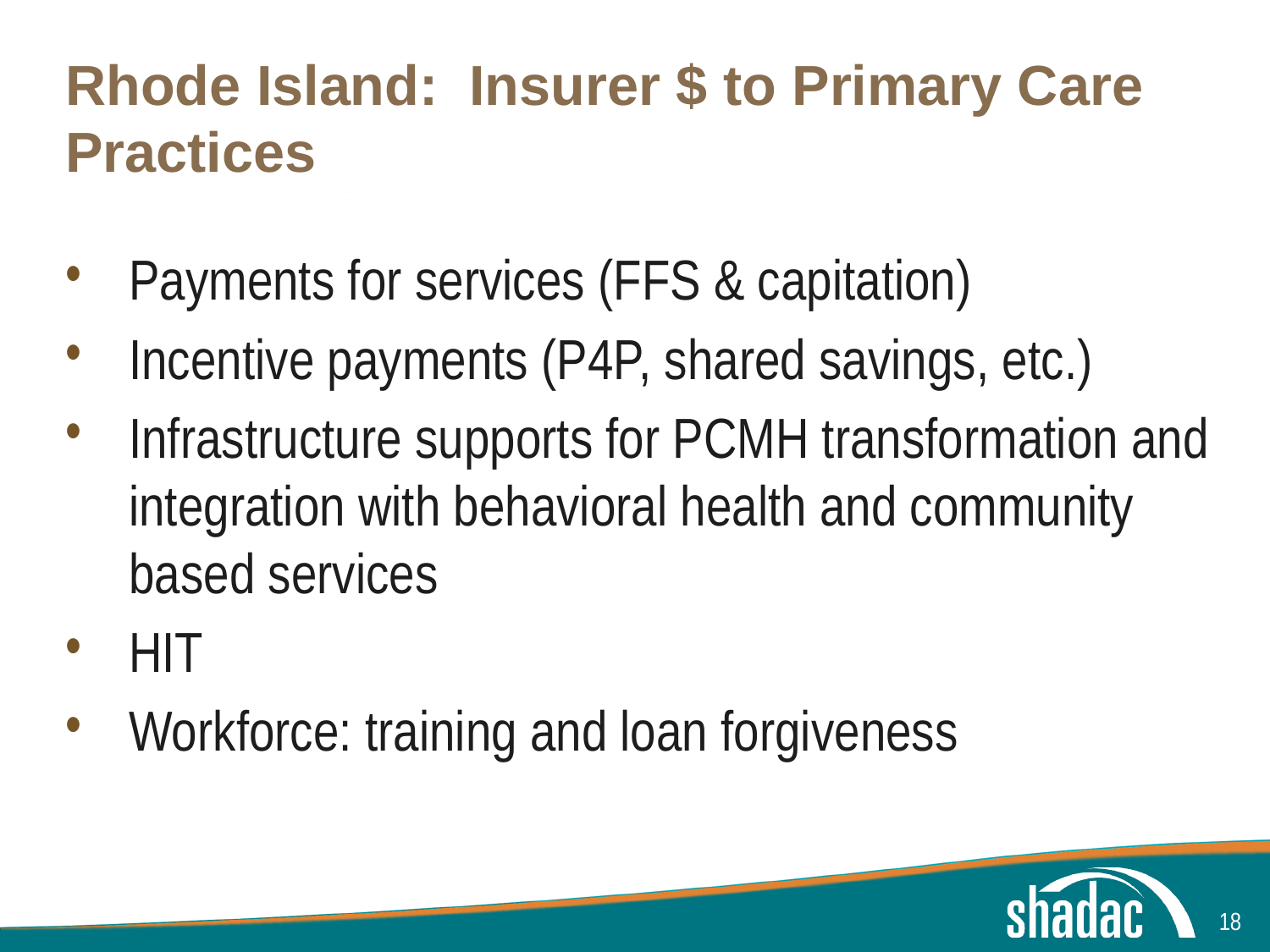

# Rhode Island:  Insurer $ to Primary Care Practices

Payments for services (FFS & capitation)
Incentive payments (P4P, shared savings, etc.)
Infrastructure supports for PCMH transformation and integration with behavioral health and community based services
HIT
Workforce: training and loan forgiveness

18